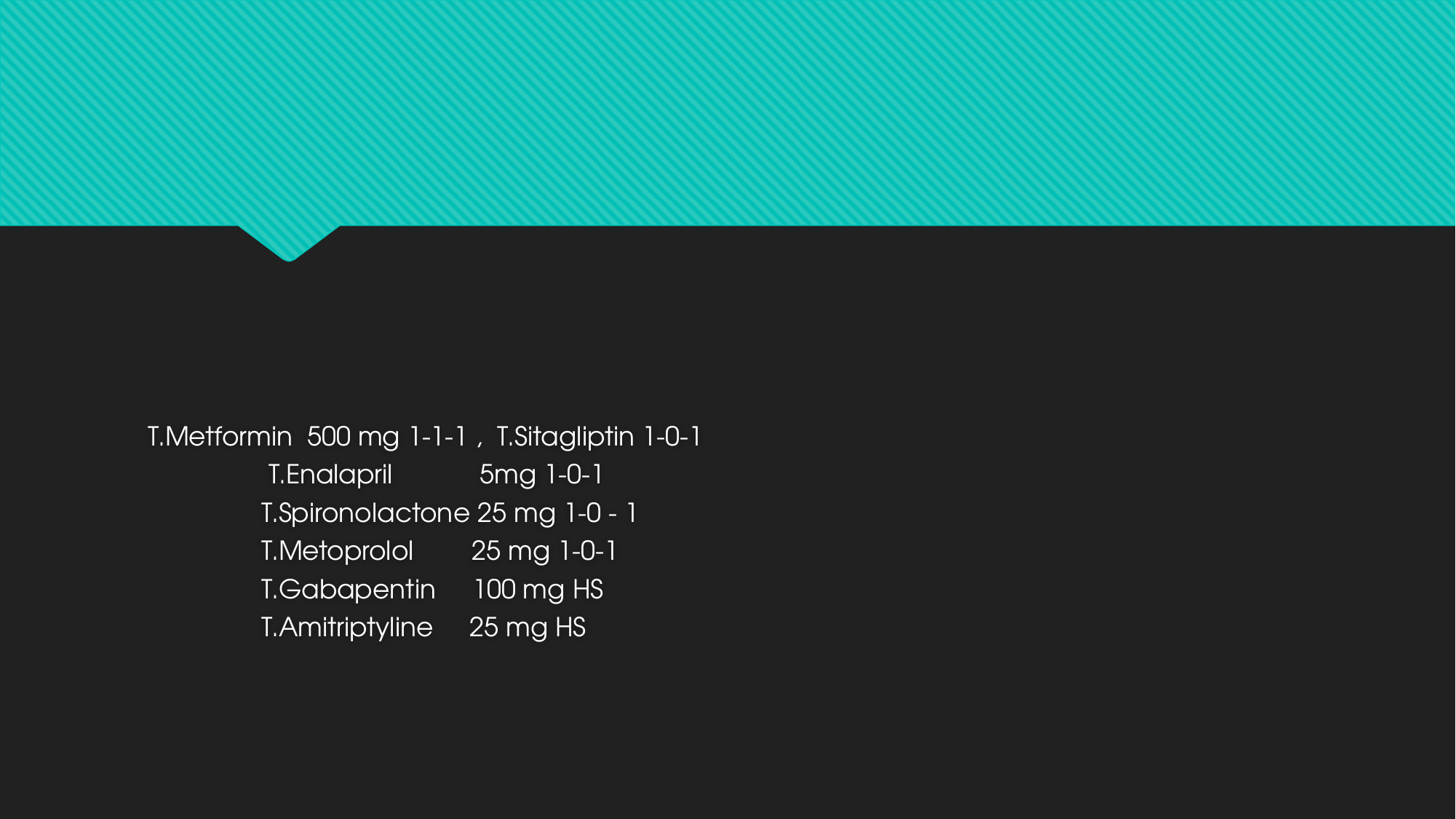

#

                  T.Metformin  500 mg 1-1-1 ,  T.Sitagliptin 1-0-1
                      T.Enalapril            5mg 1-0-1
                     T.Spironolactone 25 mg 1-0 - 1
                     T.Metoprolol        25 mg 1-0-1
                     T.Gabapentin     100 mg HS
                     T.Amitriptyline     25 mg HS